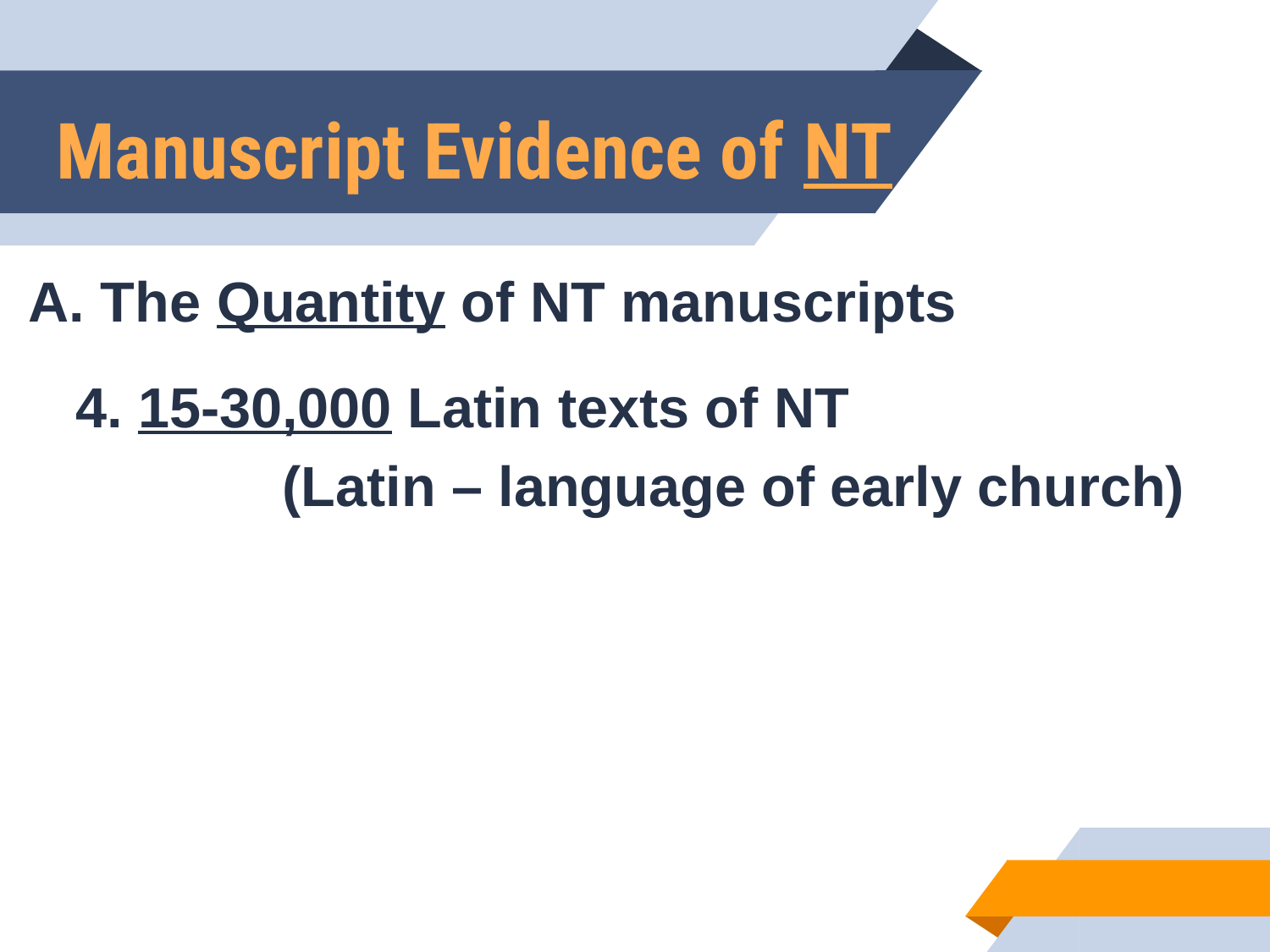

# Manuscript Evidence of NT
A. The Quantity of NT manuscripts

   4. 15-30,000 Latin texts of NT
		(Latin – language of early church)

34